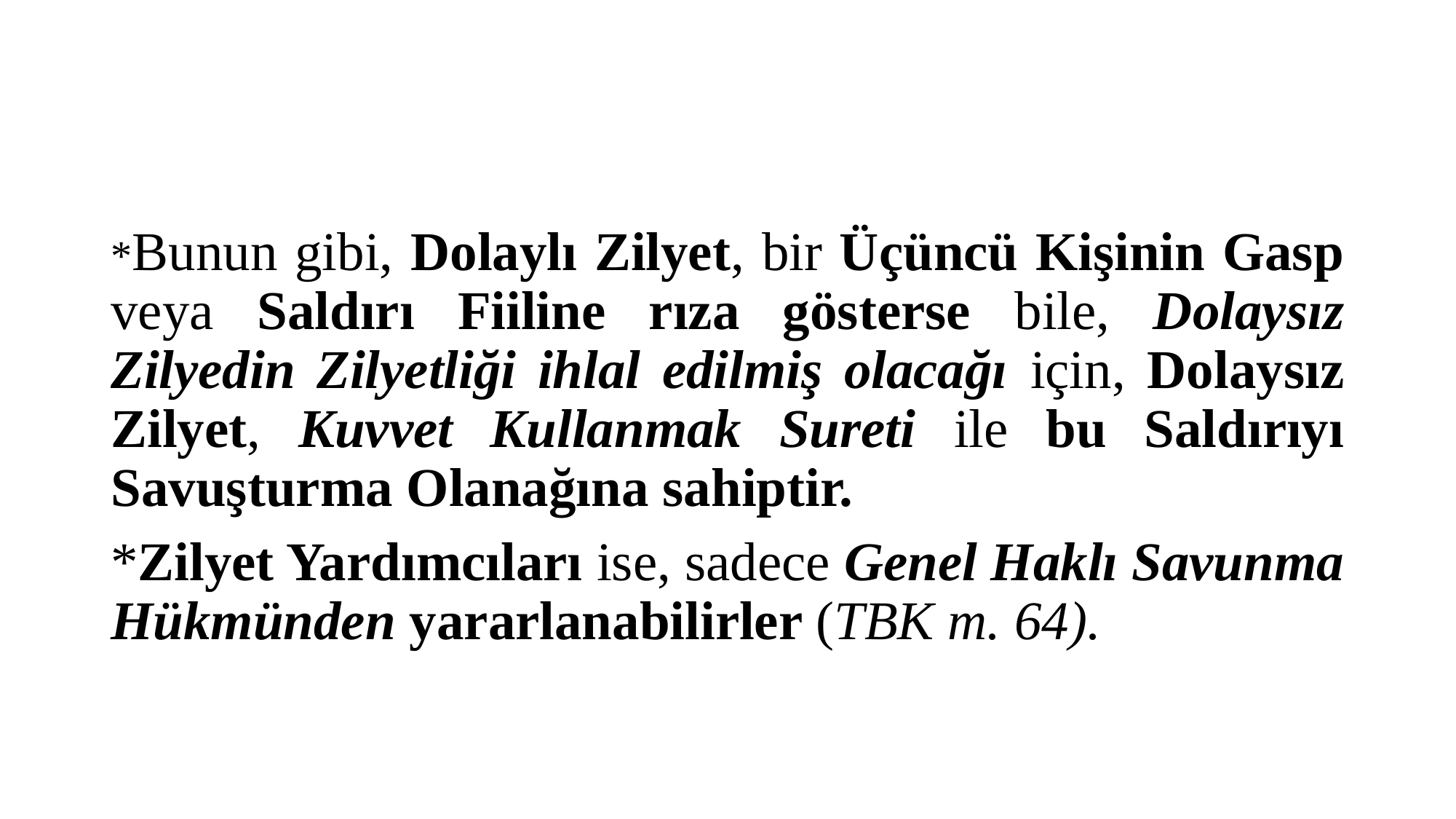

#
*Bunun gibi, Dolaylı Zilyet, bir Üçüncü Kişinin Gasp veya Saldırı Fiiline rıza gösterse bile, Dolaysız Zilyedin Zilyetliği ihlal edilmiş olacağı için, Dolaysız Zilyet, Kuvvet Kullanmak Sureti ile bu Saldırıyı Savuşturma Olanağına sahiptir.
*Zilyet Yardımcıları ise, sadece Genel Haklı Savunma Hükmünden yararlanabilirler (TBK m. 64).